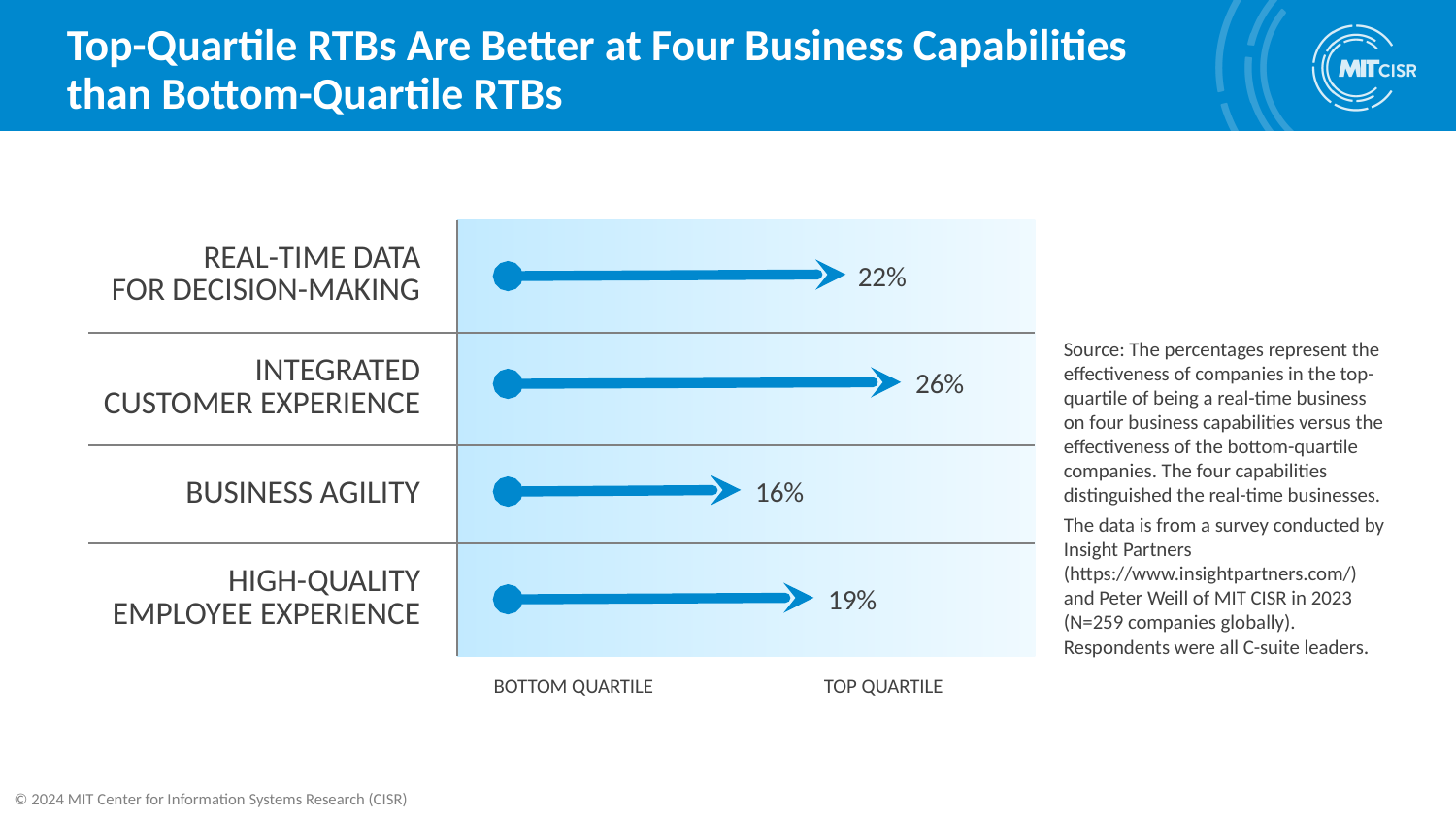

# Top-Quartile RTBs Are Better at Four Business Capabilities than Bottom-Quartile RTBs
| REAL-TIME DATA FOR DECISION-MAKING |  |
| --- | --- |
| INTEGRATED CUSTOMER EXPERIENCE |  |
| BUSINESS AGILITY |  |
| HIGH-QUALITY EMPLOYEE EXPERIENCE |  |
22%
Source: The percentages represent the effectiveness of companies in the top-quartile of being a real-time business on four business capabilities versus the effectiveness of the bottom-quartile companies. The four capabilities distinguished the real-time businesses.
The data is from a survey conducted by Insight Partners (https://www.insightpartners.com/) and Peter Weill of MIT CISR in 2023 (N=259 companies globally). Respondents were all C-suite leaders.
26%
16%
19%
BOTTOM QUARTILE
TOP QUARTILE
© 2024 MIT Center for Information Systems Research (CISR)